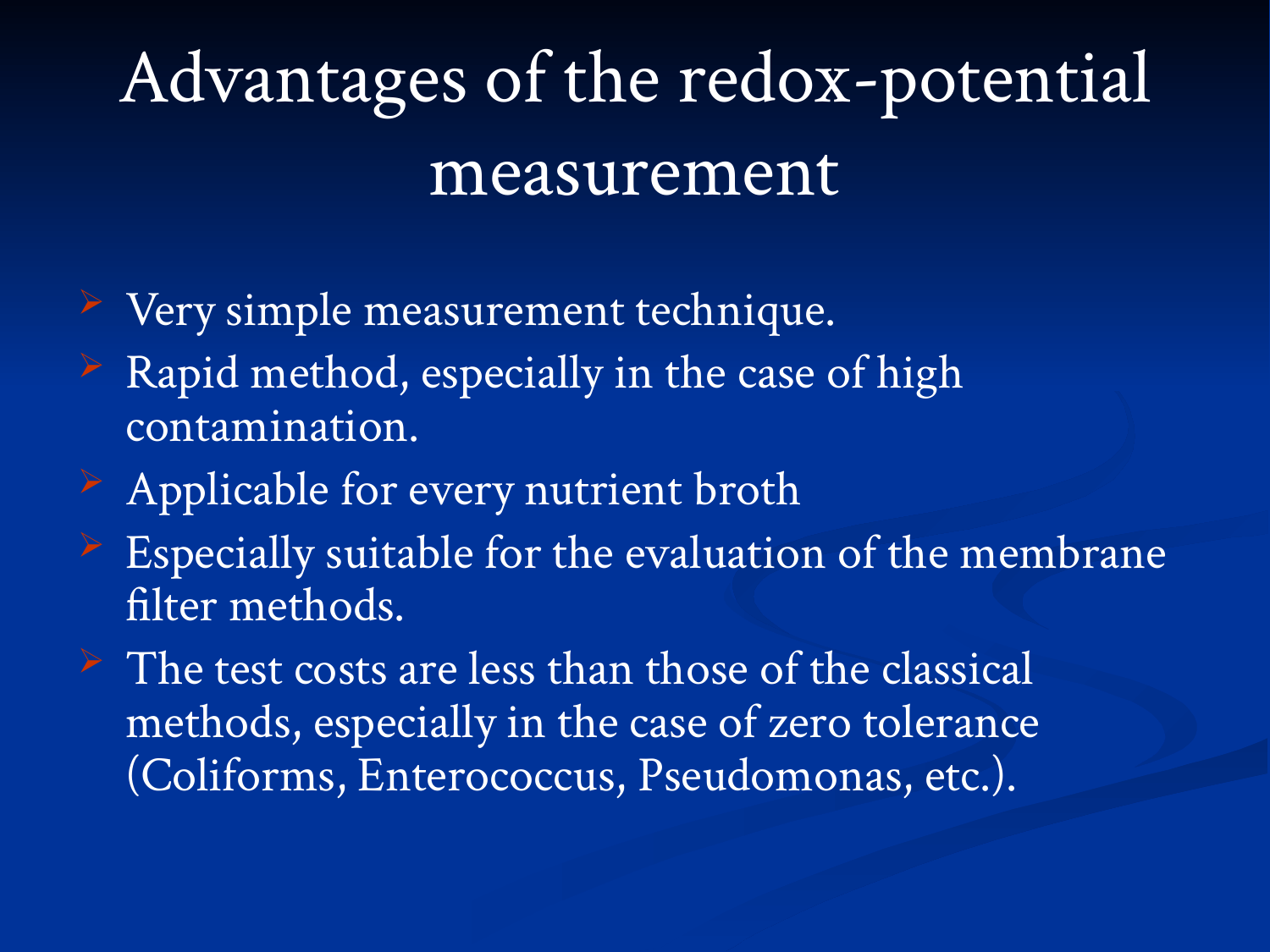

# Advantages of the redox-potential measurement
Very simple measurement technique.
Rapid method, especially in the case of high contamination.
Applicable for every nutrient broth
Especially suitable for the evaluation of the membrane filter methods.
The test costs are less than those of the classical methods, especially in the case of zero tolerance (Coliforms, Enterococcus, Pseudomonas, etc.).